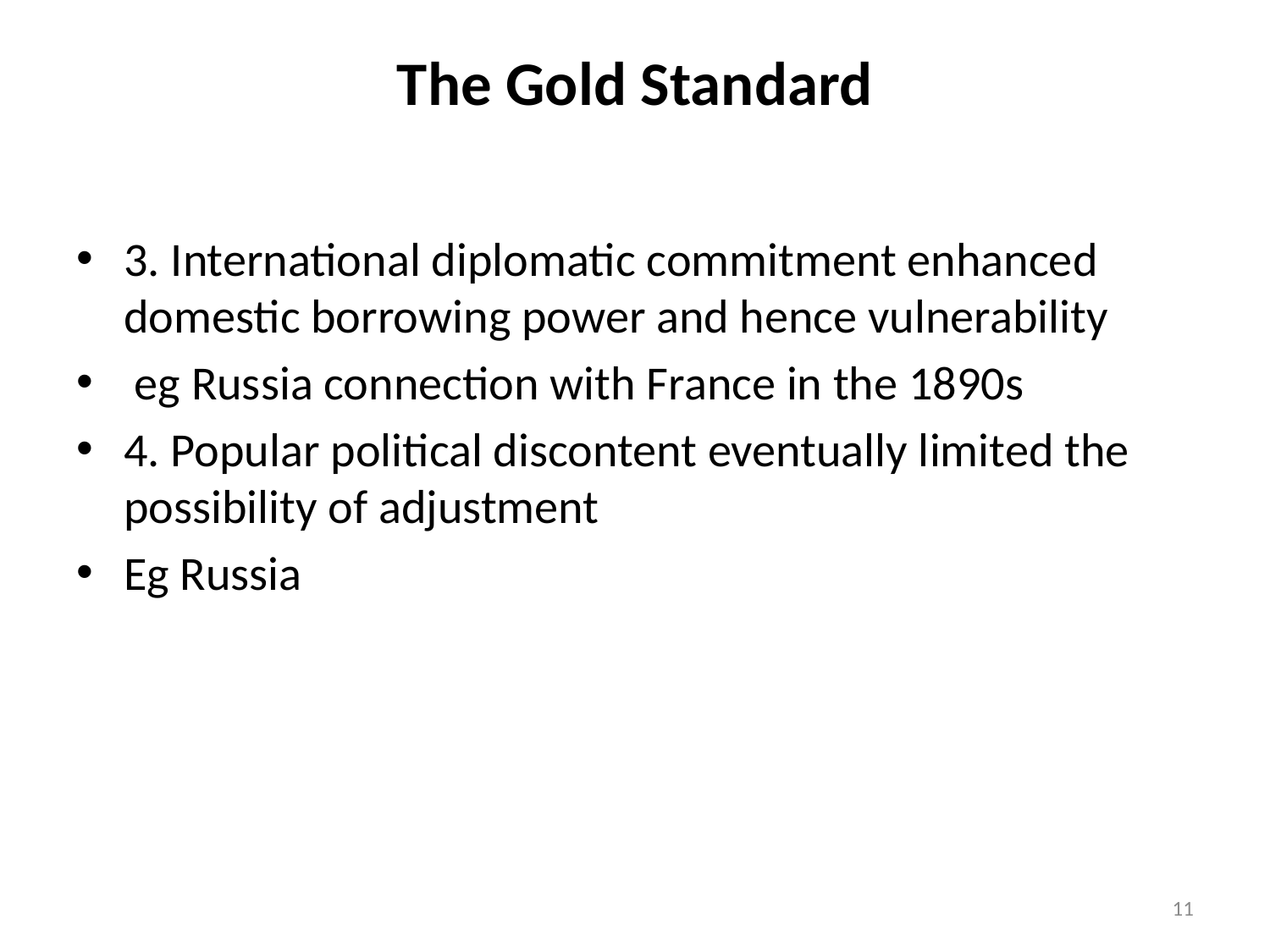

The Gold Standard
3. International diplomatic commitment enhanced domestic borrowing power and hence vulnerability
 eg Russia connection with France in the 1890s
4. Popular political discontent eventually limited the possibility of adjustment
Eg Russia
11